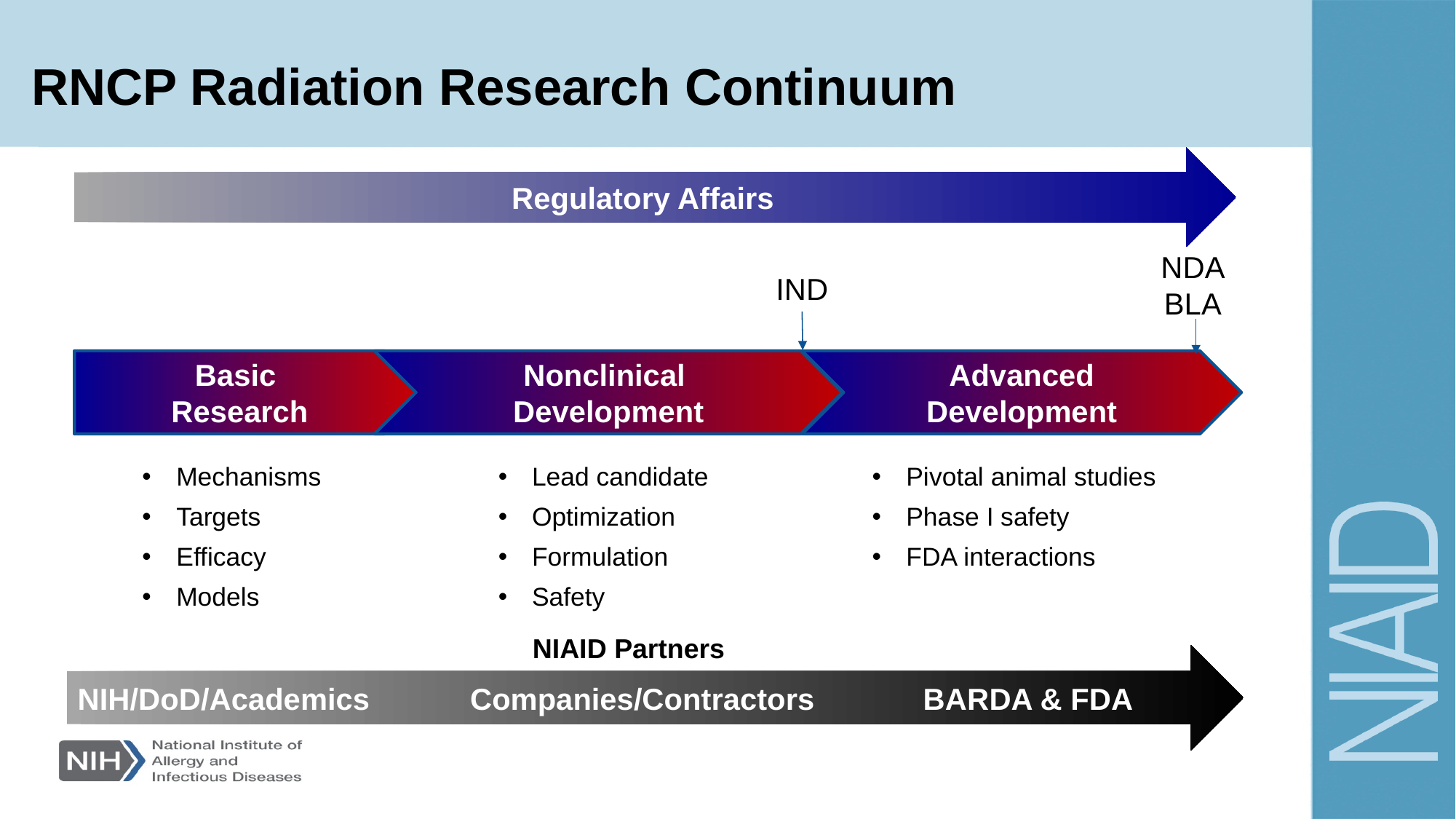

# RNCP Radiation Research Continuum
Regulatory Affairs
NDA
BLA
IND
Basic
Research
Nonclinical
Development
Advanced Development
Mechanisms
Targets
Efficacy
Models
Lead candidate
Optimization
Formulation
Safety
Pivotal animal studies
Phase I safety
FDA interactions
NIAID Partners
NIH/DoD/Academics            Companies/Contractors             BARDA & FDA